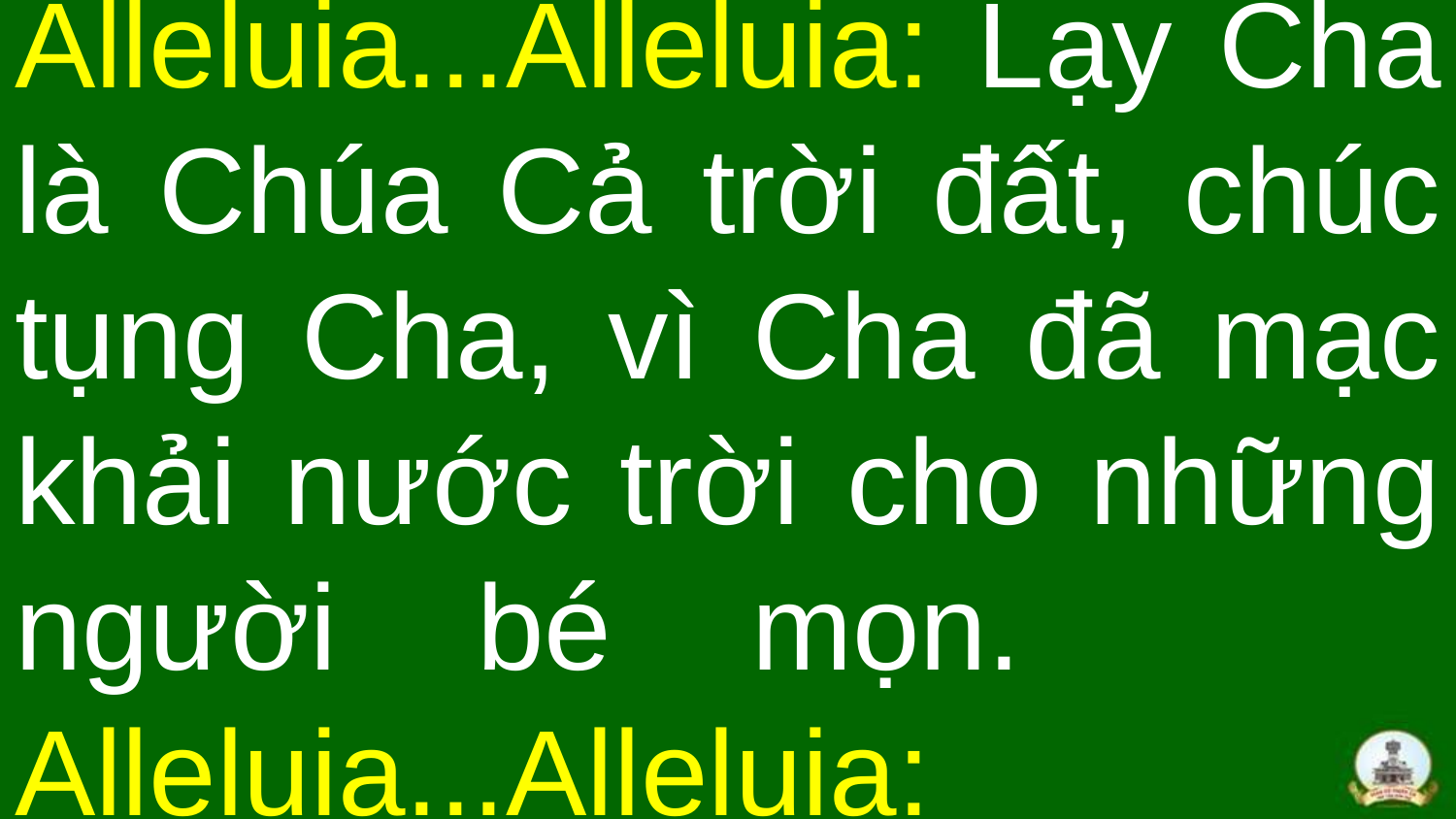

# Alleluia...Alleluia: Lạy Cha là Chúa Cả trời đất, chúc tụng Cha, vì Cha đã mạc khải nước trời cho những người bé mọn.    Alleluia...Alleluia: